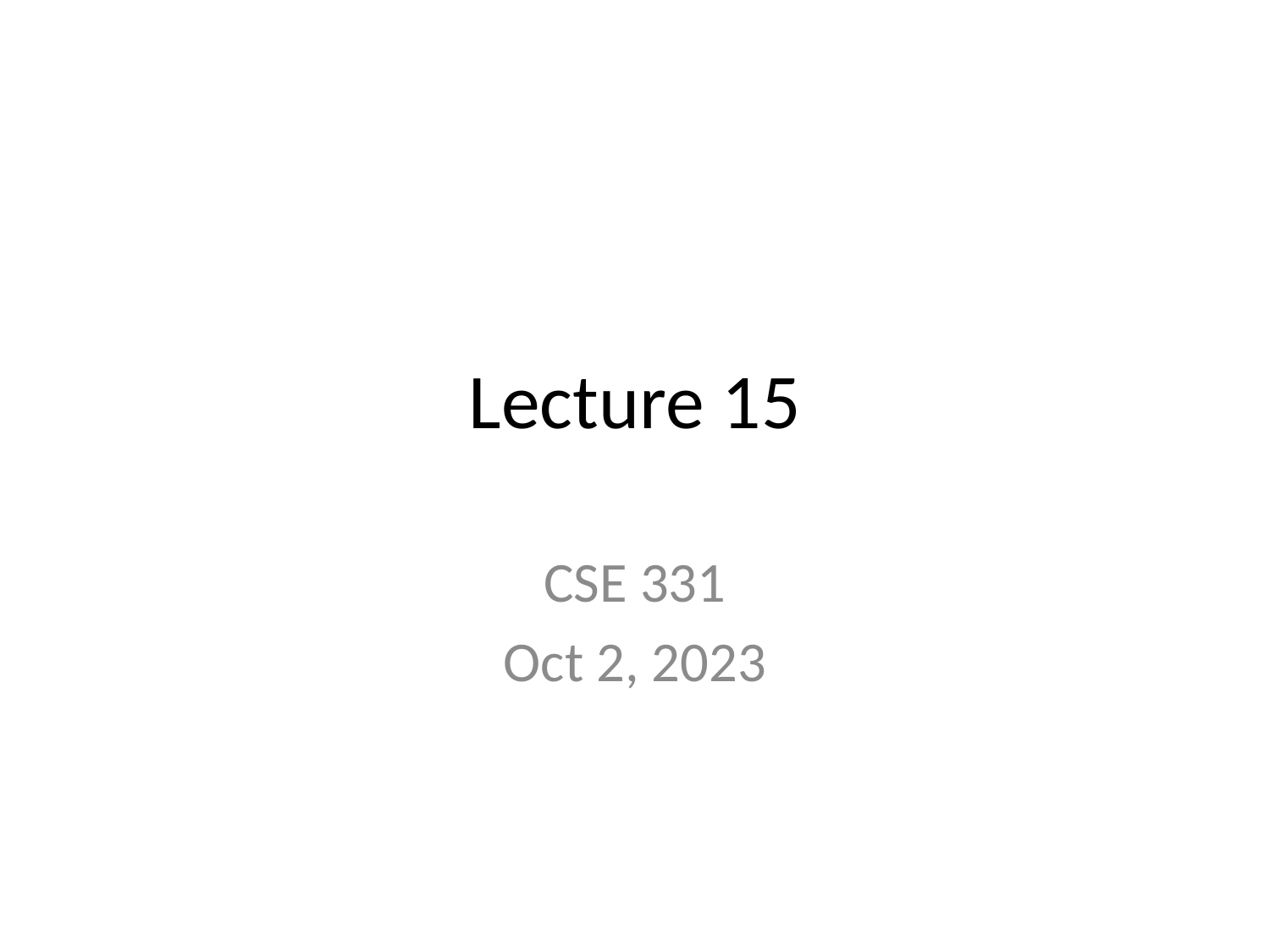

# Lecture 15
CSE 331
Oct 2, 2023